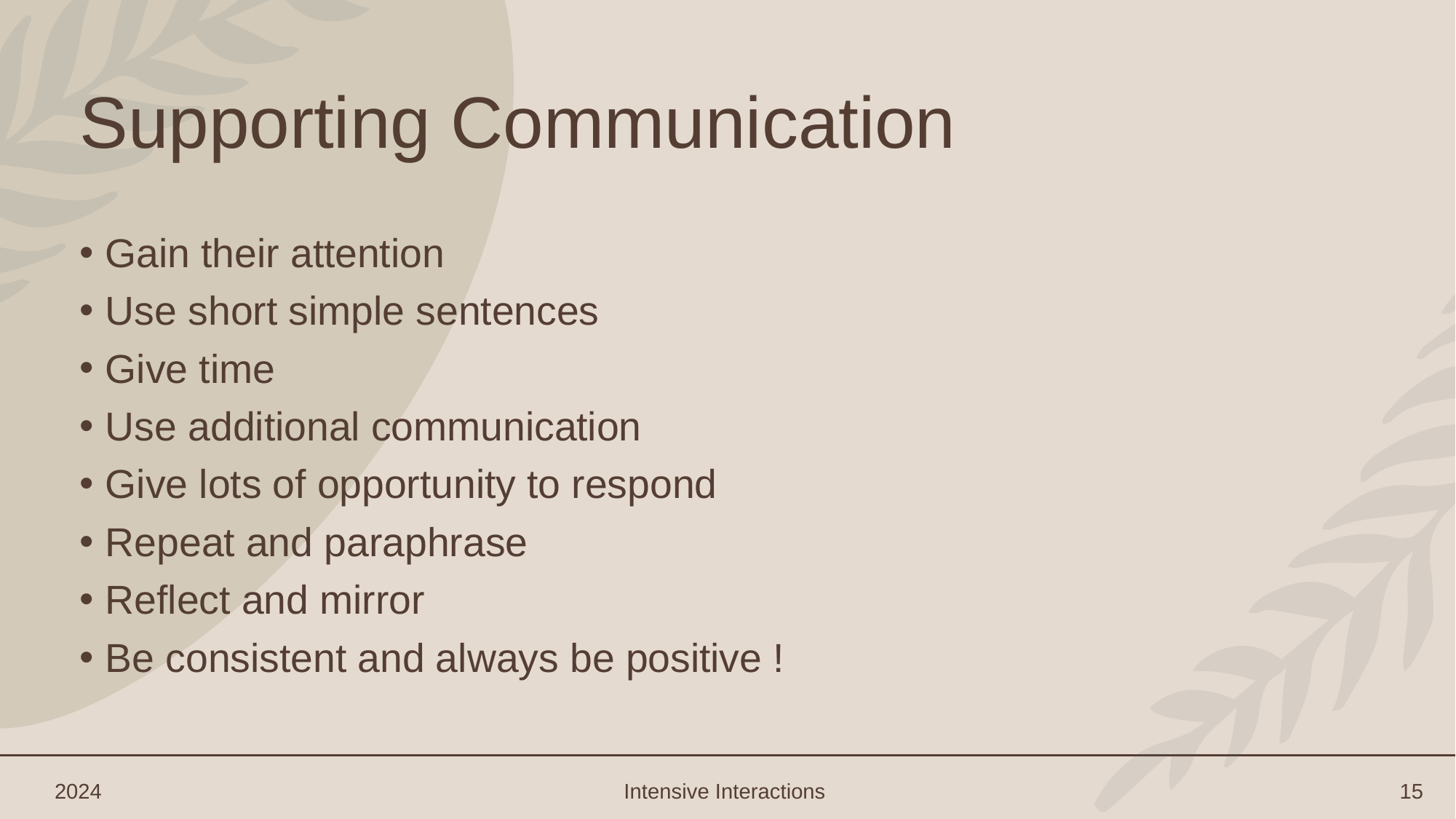

# Supporting Communication
Gain their attention
Use short simple sentences
Give time
Use additional communication
Give lots of opportunity to respond
Repeat and paraphrase
Reflect and mirror
Be consistent and always be positive !
2024
Intensive Interactions
15